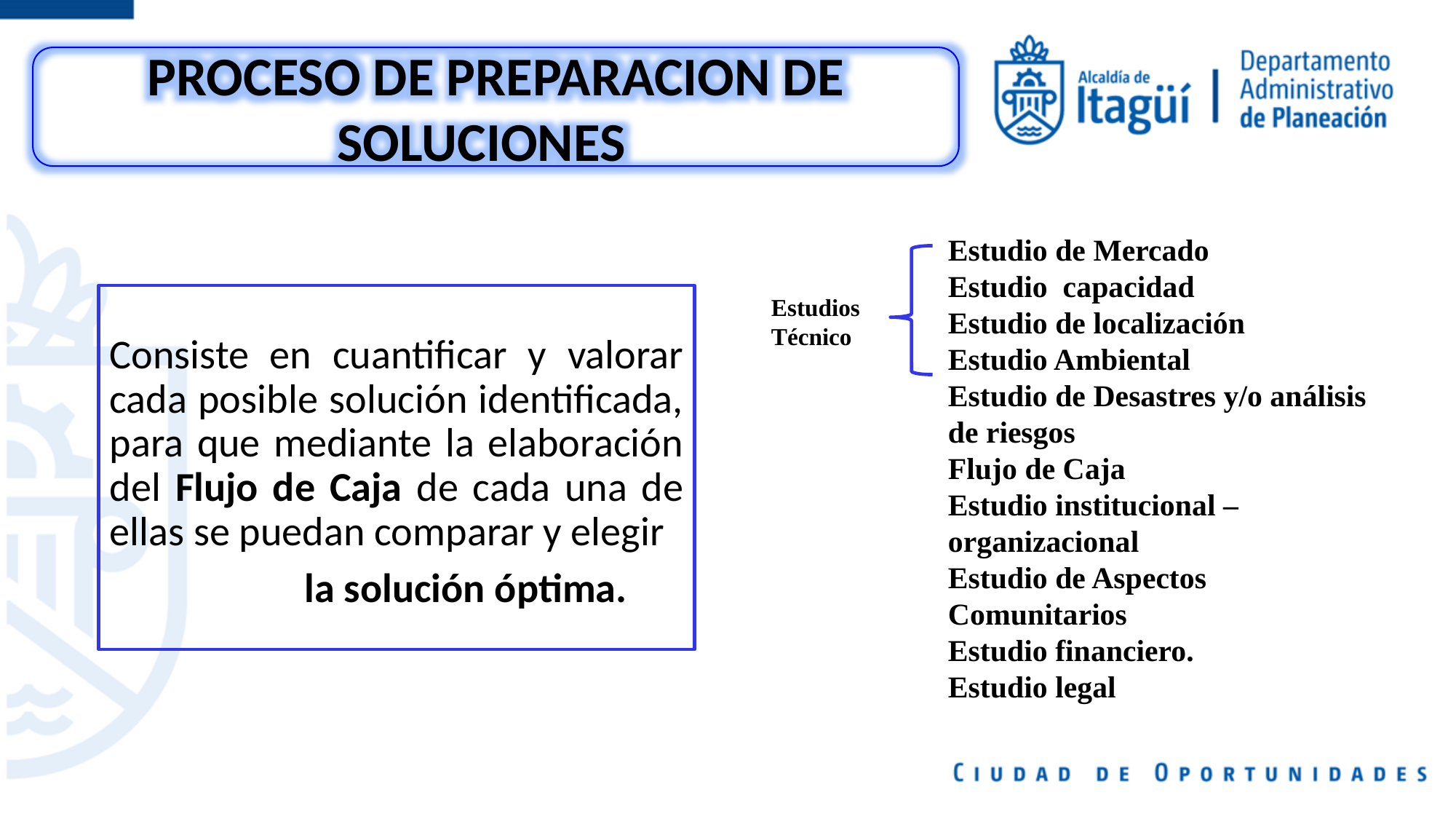

PROCESO DE PREPARACION DE SOLUCIONES

Estudio de Mercado
Estudio  capacidad
Estudio de localización
Estudio Ambiental
Estudio de Desastres y/o análisis de riesgos
Flujo de Caja
Estudio institucional – organizacional
Estudio de Aspectos Comunitarios
Estudio financiero.
Estudio legal

Consiste en cuantificar y valorar cada posible solución identificada, para que mediante la elaboración del Flujo de Caja de cada una de ellas se puedan comparar y elegir
                     la solución óptima.
Estudios
Técnico